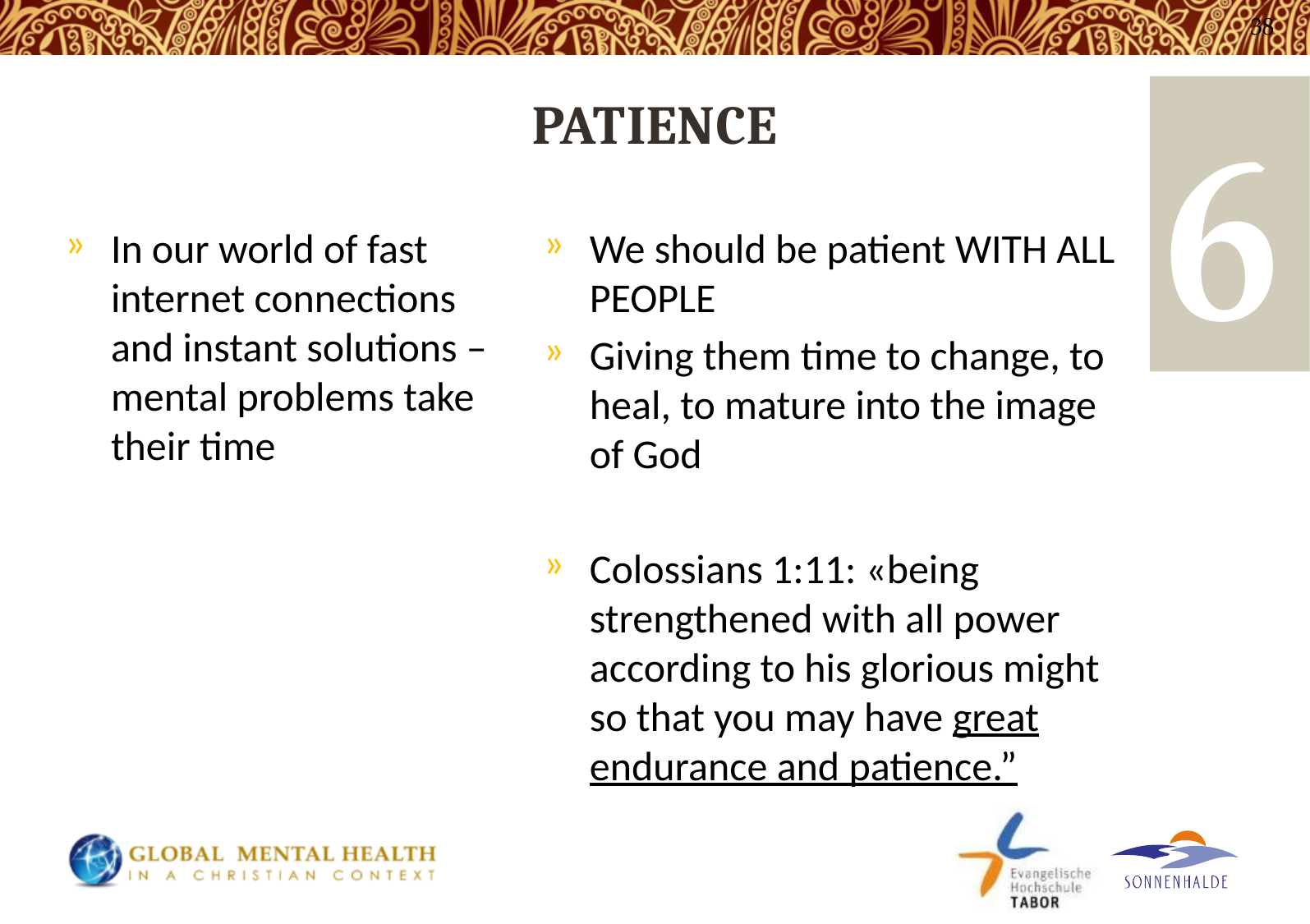

38
# PATIENCE
6
In our world of fast internet connections and instant solutions – mental problems take their time
We should be patient WITH ALL PEOPLE
Giving them time to change, to heal, to mature into the image of God

Colossians 1:11: «being strengthened with all power according to his glorious might so that you may have great endurance and patience.”